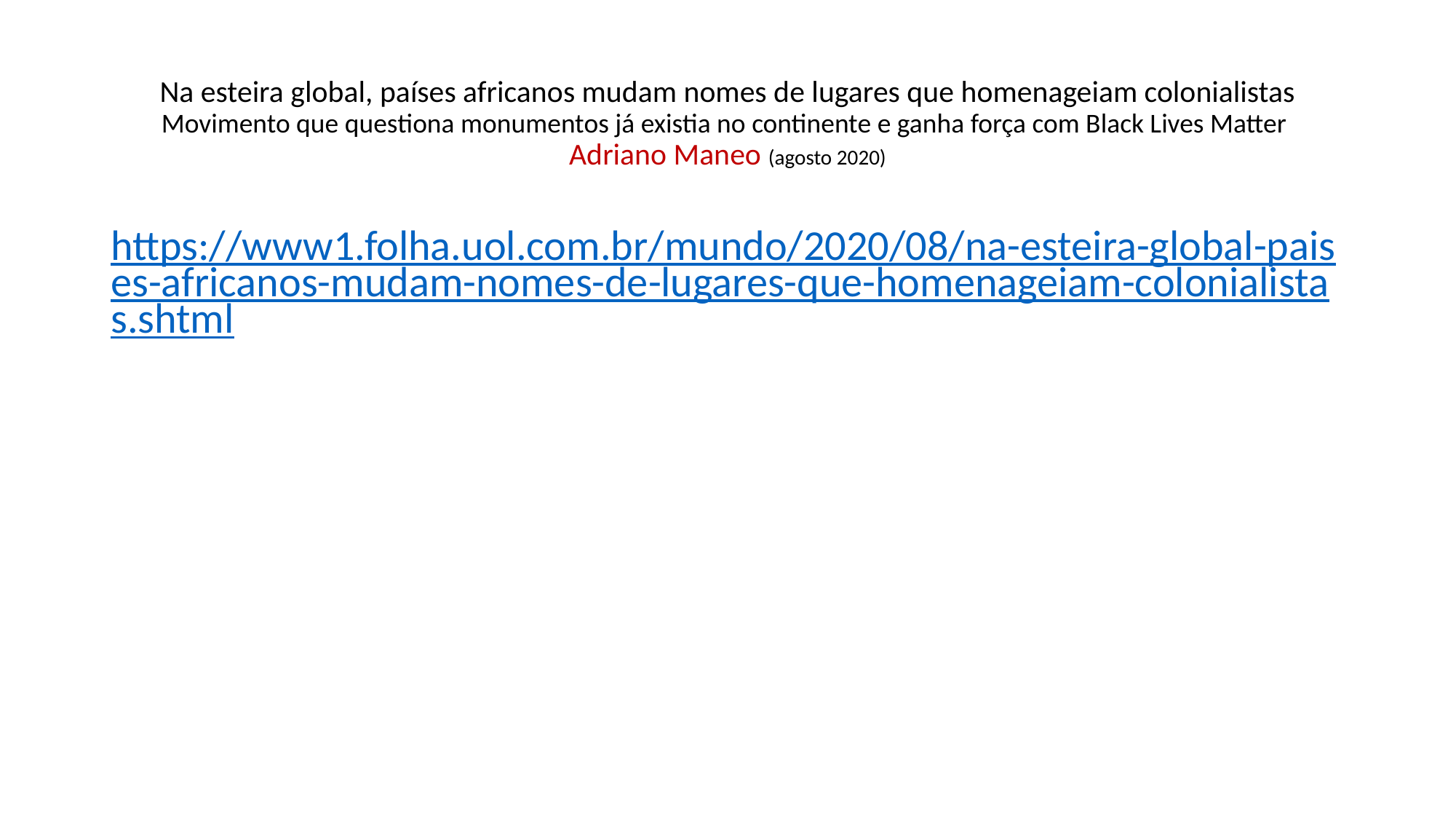

# Na esteira global, países africanos mudam nomes de lugares que homenageiam colonialistas Movimento que questiona monumentos já existia no continente e ganha força com Black Lives Matter Adriano Maneo (agosto 2020)
https://www1.folha.uol.com.br/mundo/2020/08/na-esteira-global-paises-africanos-mudam-nomes-de-lugares-que-homenageiam-colonialistas.shtml